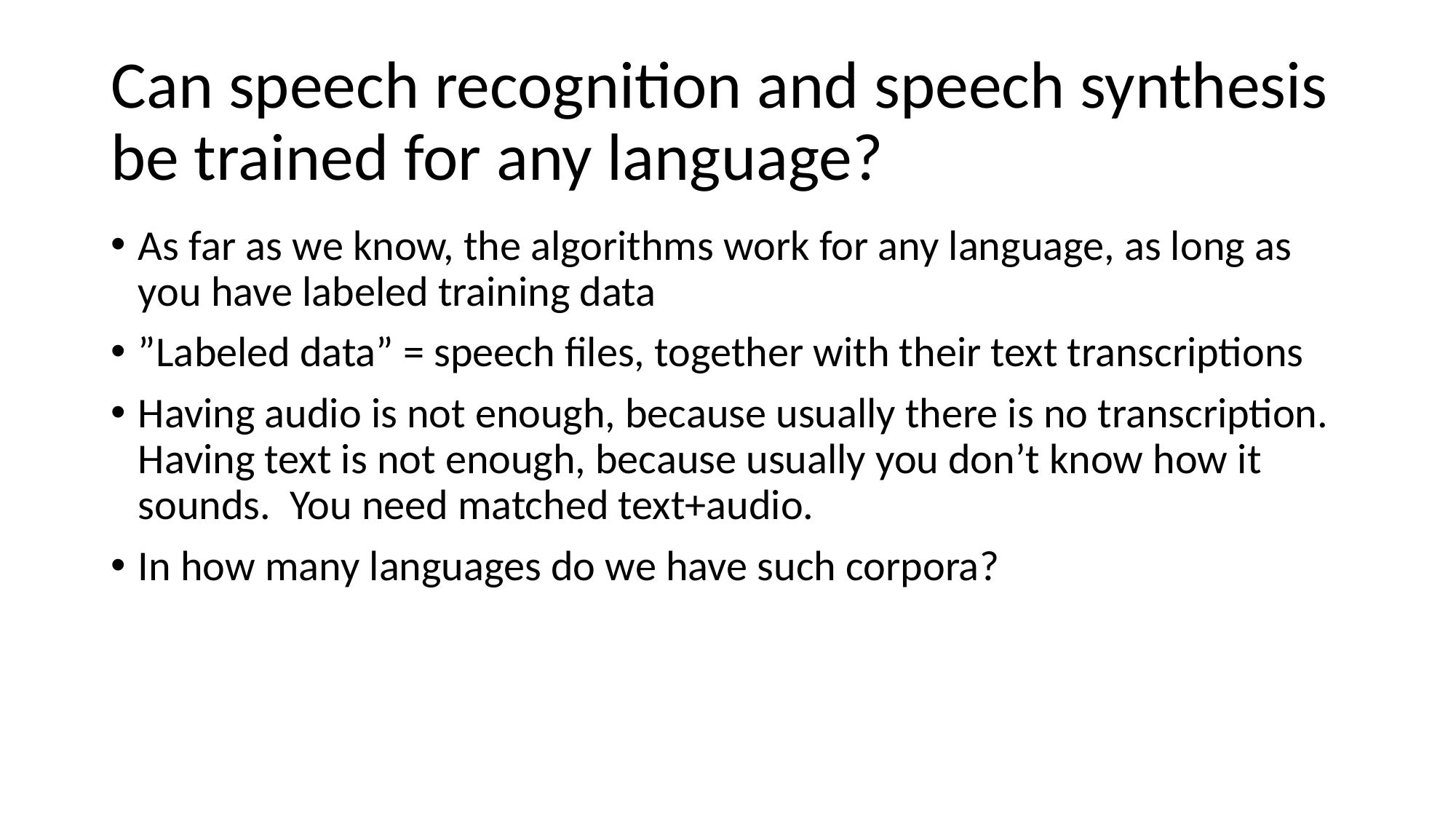

# Can speech recognition and speech synthesis be trained for any language?
As far as we know, the algorithms work for any language, as long as you have labeled training data
”Labeled data” = speech files, together with their text transcriptions
Having audio is not enough, because usually there is no transcription.  Having text is not enough, because usually you don’t know how it sounds.  You need matched text+audio.
In how many languages do we have such corpora?